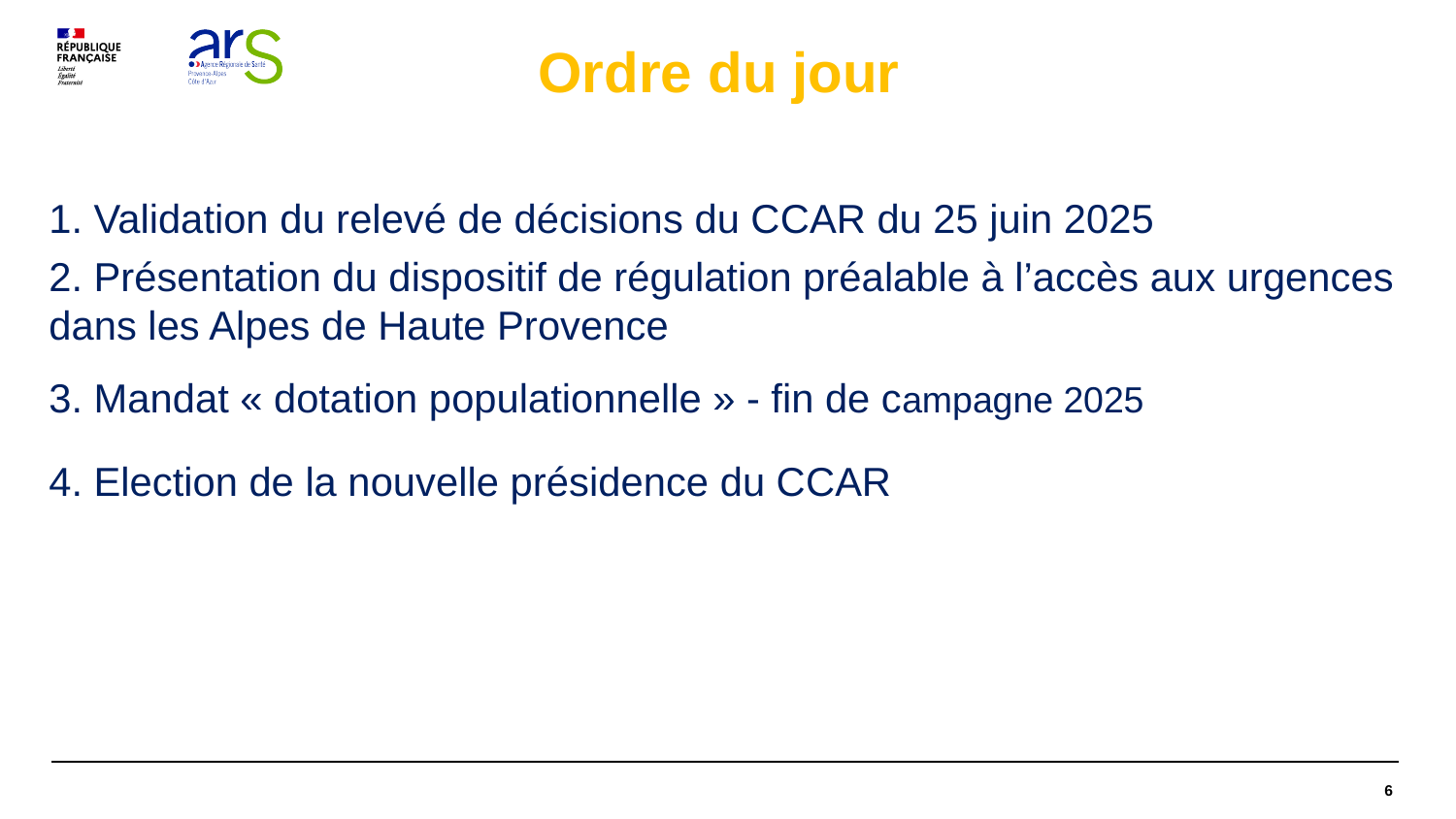

# Ordre du jour
1. Validation du relevé de décisions du CCAR du 25 juin 2025
2. Présentation du dispositif de régulation préalable à l’accès aux urgences dans les Alpes de Haute Provence
3. Mandat « dotation populationnelle » - fin de campagne 2025
4. Election de la nouvelle présidence du CCAR
6